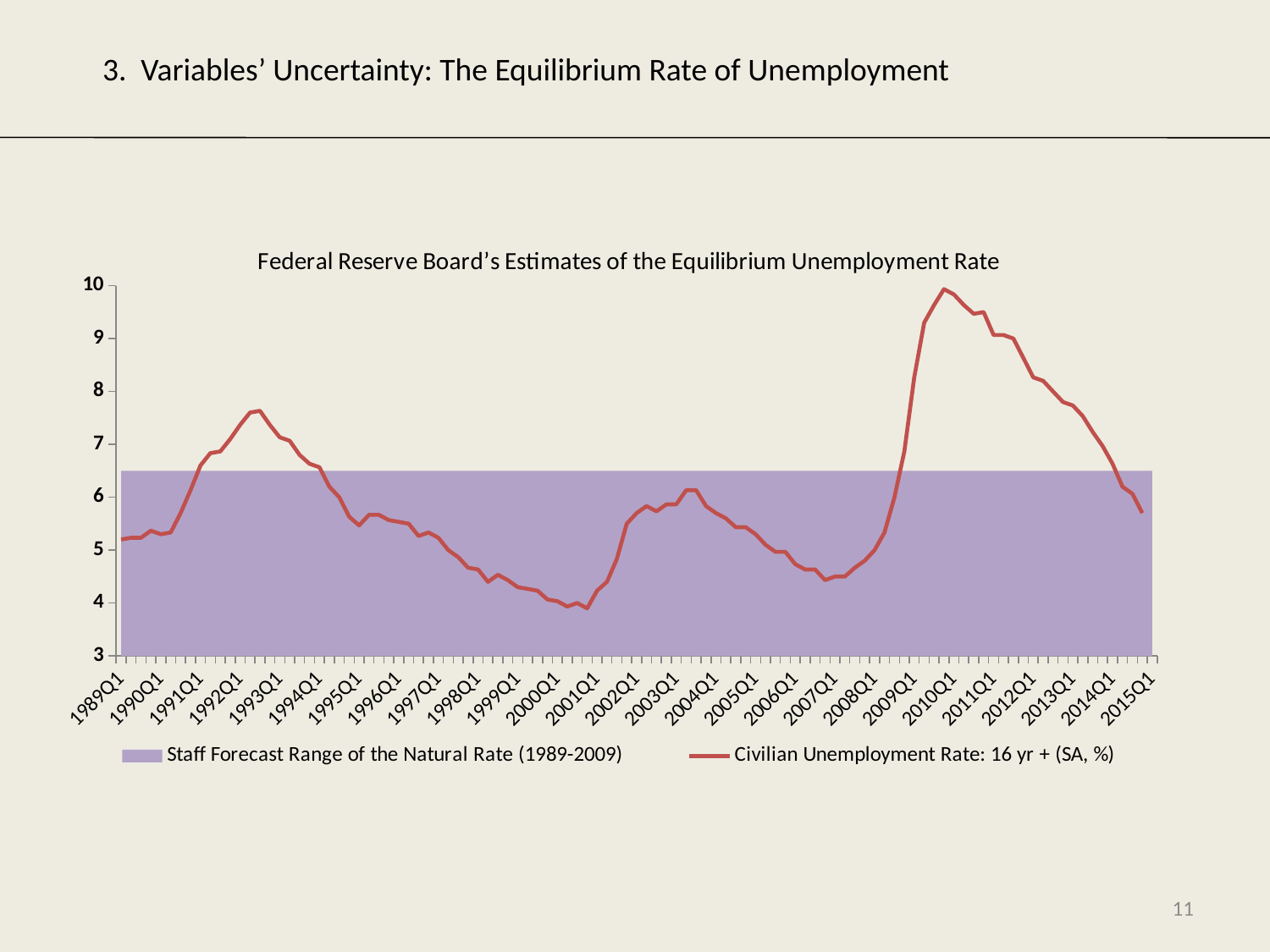

3.  Variables’ Uncertainty: The Equilibrium Rate of Unemployment

### Chart: Federal Reserve Board’s Estimates of the Equilibrium Unemployment Rate

| Category | Staff Forecast Range of the Natural Rate (1989-2009) | lower bound | Civilian Unemployment Rate: 16 yr + (SA, %)   |
|---|---|---|---|
| 1989Q1 | 6.5 | 4.75 | 5.2 |
| 1989Q2 | 6.5 | 4.75 | 5.233333333333333 |
| 1989Q3 | 6.5 | 4.75 | 5.233333333333333 |
| 1989Q4 | 6.5 | 4.75 | 5.366666666666667 |
| 1990Q1 | 6.5 | 4.75 | 5.3 |
| 1990Q2 | 6.5 | 4.75 | 5.333333333333333 |
| 1990Q3 | 6.5 | 4.75 | 5.7 |
| 1990Q4 | 6.5 | 4.75 | 6.133333333333334 |
| 1991Q1 | 6.5 | 4.75 | 6.6000000000000005 |
| 1991Q2 | 6.5 | 4.75 | 6.833333333333333 |
| 1991Q3 | 6.5 | 4.75 | 6.866666666666667 |
| 1991Q4 | 6.5 | 4.75 | 7.1000000000000005 |
| 1992Q1 | 6.5 | 4.75 | 7.366666666666667 |
| 1992Q2 | 6.5 | 4.75 | 7.6000000000000005 |
| 1992Q3 | 6.5 | 4.75 | 7.633333333333333 |
| 1992Q4 | 6.5 | 4.75 | 7.366666666666667 |
| 1993Q1 | 6.5 | 4.75 | 7.133333333333333 |
| 1993Q2 | 6.5 | 4.75 | 7.066666666666666 |
| 1993Q3 | 6.5 | 4.75 | 6.8 |
| 1993Q4 | 6.5 | 4.75 | 6.633333333333333 |
| 1994Q1 | 6.5 | 4.75 | 6.566666666666666 |
| 1994Q2 | 6.5 | 4.75 | 6.2 |
| 1994Q3 | 6.5 | 4.75 | 6.0 |
| 1994Q4 | 6.5 | 4.75 | 5.633333333333333 |
| 1995Q1 | 6.5 | 4.75 | 5.466666666666666 |
| 1995Q2 | 6.5 | 4.75 | 5.666666666666667 |
| 1995Q3 | 6.5 | 4.75 | 5.666666666666667 |
| 1995Q4 | 6.5 | 4.75 | 5.566666666666666 |
| 1996Q1 | 6.5 | 4.75 | 5.533333333333334 |
| 1996Q2 | 6.5 | 4.75 | 5.5 |
| 1996Q3 | 6.5 | 4.75 | 5.266666666666667 |
| 1996Q4 | 6.5 | 4.75 | 5.333333333333333 |
| 1997Q1 | 6.5 | 4.75 | 5.233333333333333 |
| 1997Q2 | 6.5 | 4.75 | 5.0 |
| 1997Q3 | 6.5 | 4.75 | 4.866666666666666 |
| 1997Q4 | 6.5 | 4.75 | 4.666666666666667 |
| 1998Q1 | 6.5 | 4.75 | 4.633333333333333 |
| 1998Q2 | 6.5 | 4.75 | 4.3999999999999995 |
| 1998Q3 | 6.5 | 4.75 | 4.533333333333333 |
| 1998Q4 | 6.5 | 4.75 | 4.433333333333334 |
| 1999Q1 | 6.5 | 4.75 | 4.3 |
| 1999Q2 | 6.5 | 4.75 | 4.266666666666667 |
| 1999Q3 | 6.5 | 4.75 | 4.233333333333333 |
| 1999Q4 | 6.5 | 4.75 | 4.066666666666666 |
| 2000Q1 | 6.5 | 4.75 | 4.033333333333333 |
| 2000Q2 | 6.5 | 4.75 | 3.9333333333333336 |
| 2000Q3 | 6.5 | 4.75 | 4.0 |
| 2000Q4 | 6.5 | 4.75 | 3.9 |
| 2001Q1 | 6.5 | 4.75 | 4.233333333333333 |
| 2001Q2 | 6.5 | 4.75 | 4.3999999999999995 |
| 2001Q3 | 6.5 | 4.75 | 4.833333333333333 |
| 2001Q4 | 6.5 | 4.75 | 5.5 |
| 2002Q1 | 6.5 | 4.75 | 5.7 |
| 2002Q2 | 6.5 | 4.75 | 5.833333333333333 |
| 2002Q3 | 6.5 | 4.75 | 5.733333333333333 |
| 2002Q4 | 6.5 | 4.75 | 5.866666666666667 |
| 2003Q1 | 6.5 | 4.75 | 5.866666666666667 |
| 2003Q2 | 6.5 | 4.75 | 6.133333333333333 |
| 2003Q3 | 6.5 | 4.75 | 6.133333333333333 |
| 2003Q4 | 6.5 | 4.75 | 5.833333333333333 |
| 2004Q1 | 6.5 | 4.75 | 5.7 |
| 2004Q2 | 6.5 | 4.75 | 5.599999999999999 |
| 2004Q3 | 6.5 | 4.75 | 5.433333333333334 |
| 2004Q4 | 6.5 | 4.75 | 5.433333333333334 |
| 2005Q1 | 6.5 | 4.75 | 5.3 |
| 2005Q2 | 6.5 | 4.75 | 5.1000000000000005 |
| 2005Q3 | 6.5 | 4.75 | 4.966666666666667 |
| 2005Q4 | 6.5 | 4.75 | 4.966666666666667 |
| 2006Q1 | 6.5 | 4.75 | 4.733333333333333 |
| 2006Q2 | 6.5 | 4.75 | 4.633333333333334 |
| 2006Q3 | 6.5 | 4.75 | 4.633333333333334 |
| 2006Q4 | 6.5 | 4.75 | 4.433333333333334 |
| 2007Q1 | 6.5 | 4.75 | 4.5 |
| 2007Q2 | 6.5 | 4.75 | 4.5 |
| 2007Q3 | 6.5 | 4.75 | 4.666666666666667 |
| 2007Q4 | 6.5 | 4.75 | 4.8 |
| 2008Q1 | 6.5 | 4.75 | 5.0 |
| 2008Q2 | 6.5 | 4.75 | 5.333333333333333 |
| 2008Q3 | 6.5 | 4.75 | 6.0 |
| 2008Q4 | 6.5 | 4.75 | 6.866666666666667 |
| 2009Q1 | 6.5 | 4.75 | 8.266666666666667 |
| 2009Q2 | 6.5 | 4.75 | 9.299999999999999 |
| 2009Q3 | 6.5 | 4.75 | 9.633333333333335 |
| 2009Q4 | 6.5 | 4.75 | 9.933333333333332 |
| 2010Q1 | 6.5 | 4.75 | 9.833333333333334 |
| 2010Q2 | 6.5 | 4.75 | 9.633333333333333 |
| 2010Q3 | 6.5 | 4.75 | 9.466666666666667 |
| 2010Q4 | 6.5 | 4.75 | 9.500000000000002 |
| 2011Q1 | 6.5 | 4.75 | 9.066666666666666 |
| 2011Q2 | 6.5 | 4.75 | 9.066666666666668 |
| 2011Q3 | 6.5 | 4.75 | 9.0 |
| 2011Q4 | 6.5 | 4.75 | 8.633333333333333 |
| 2012Q1 | 6.5 | 4.75 | 8.266666666666667 |
| 2012Q2 | 6.5 | 4.75 | 8.2 |
| 2012Q3 | 6.5 | 4.75 | 8.0 |
| 2012Q4 | 6.5 | 4.75 | 7.8 |
| 2013Q1 | 6.5 | 4.75 | 7.733333333333333 |
| 2013Q2 | 6.5 | 4.75 | 7.533333333333334 |
| 2013Q3 | 6.5 | 4.75 | 7.233333333333333 |
| 2013Q4 | 6.5 | 4.75 | 6.966666666666666 |
| 2014Q1 | 6.5 | 4.75 | 6.633333333333333 |
| 2014Q2 | 6.5 | 4.75 | 6.2 |
| 2014Q3 | 6.5 | 4.75 | 6.066666666666667 |
| 2014Q4 | 6.5 | 4.75 | 5.7 |
| 2015Q1 | 6.5 | 4.75 | None |
11